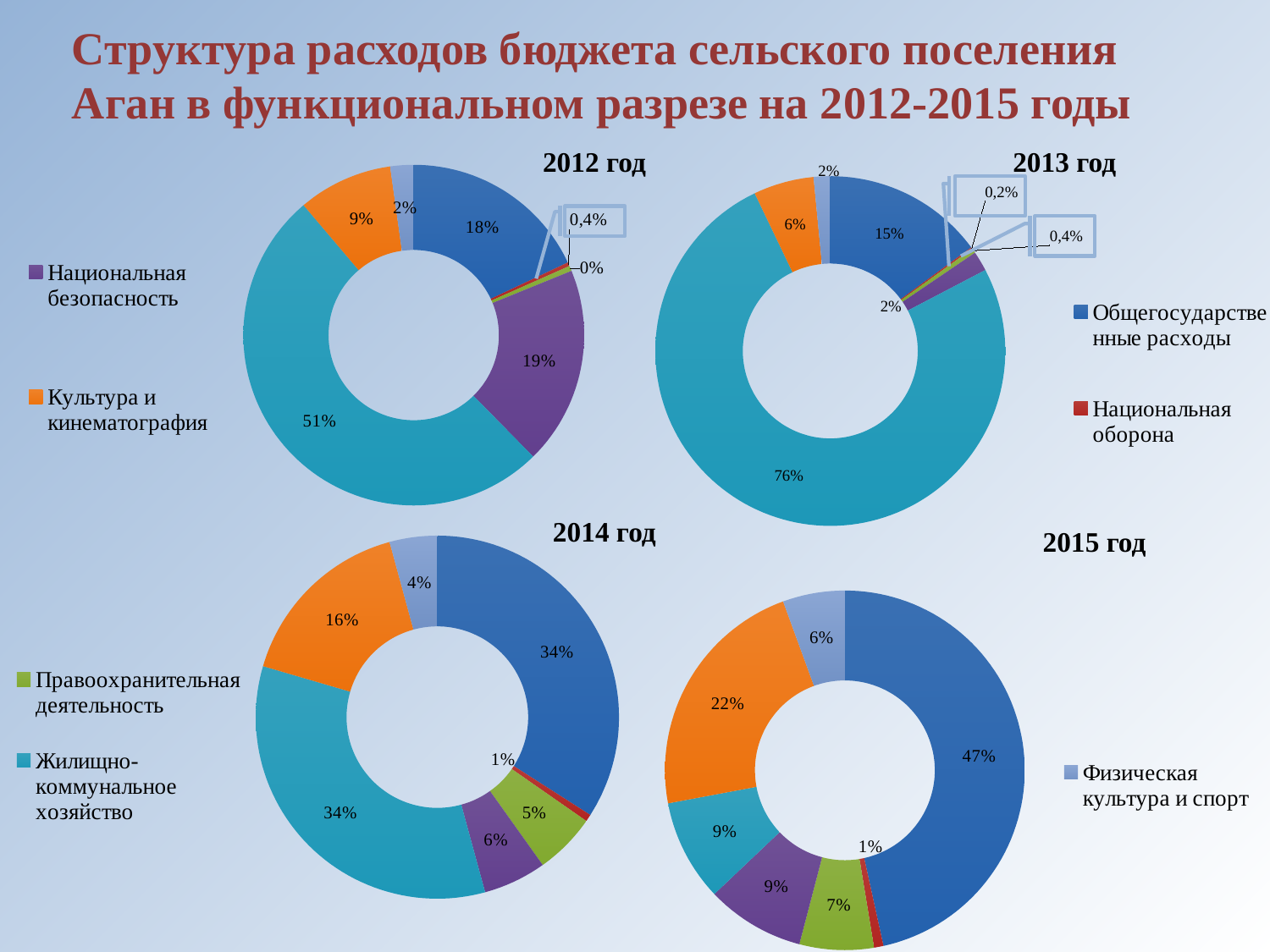

Структура расходов бюджета сельского поселения Аган в функциональном разрезе на 2012-2015 годы

### Chart

| Category | 2012 |
|---|---|
| Общегосударственные расходы | 10593.34 |
| Национальная оборона | 210.1 |
| Правоохранительная деятельность | 294.1 |
| Национальная безопасность | 11066.740000000005 |
| Жилищно-коммунальное хозяйство | 30141.4 |
| Культура и кинематография | 5283.34 |
| Физическая культура и спорт | 1301.74 |
2012 год
2013 год

### Chart

| Category | 2013 |
|---|---|
| Общегосударственные расходы | 15619.8 |
| Национальная оборона | 167.1 |
| Правоохранительная деятельность | 456.8 |
| Национальная безопасность | 1925.0 |
| Жилищно-коммунальное хозяйство | 79185.4 |
| Культура и кинематография | 5846.84 |
| Физическая культура и спорт | 1606.1399999999999 |

2014 год
2015 год

### Chart

| Category | 2014 |
|---|---|
| Общегосударственные расходы | 12266.6 |
| Национальная оборона | 229.3 |
| Правоохранительная деятельность | 1963.4 |
| Национальная безопасность | 2021.0 |
| Жилищно-коммунальное хозяйство | 12162.9 |
| Культура и кинематография | 5846.1 |
| Физическая культура и спорт | 1525.6 |

### Chart

| Category | 2015 |
|---|---|
| Общегосударственные расходы | 12746.2 |
| Национальная оборона | 232.1 |
| Правоохранительная деятельность | 1825.8 |
| Национальная безопасность | 2422.0 |
| Жилищно-коммунальное хозяйство | 2501.0 |
| Культура и кинематография | 6123.5 |
| Физическая культура и спорт | 1528.0 |